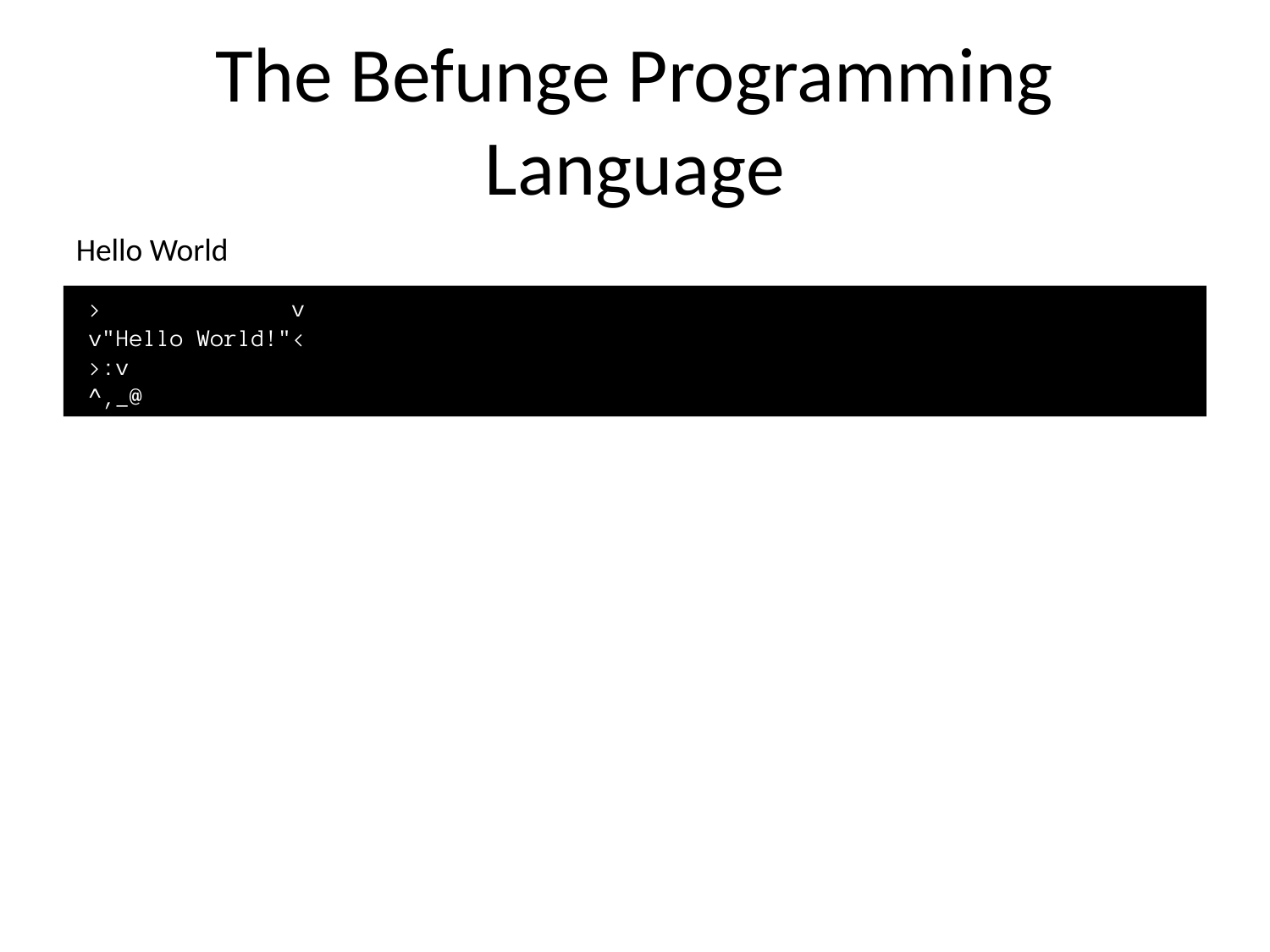

# The Befunge Programming Language
Hello World
 >              v
 v"Hello World!"<
 >:v
 ^,_@